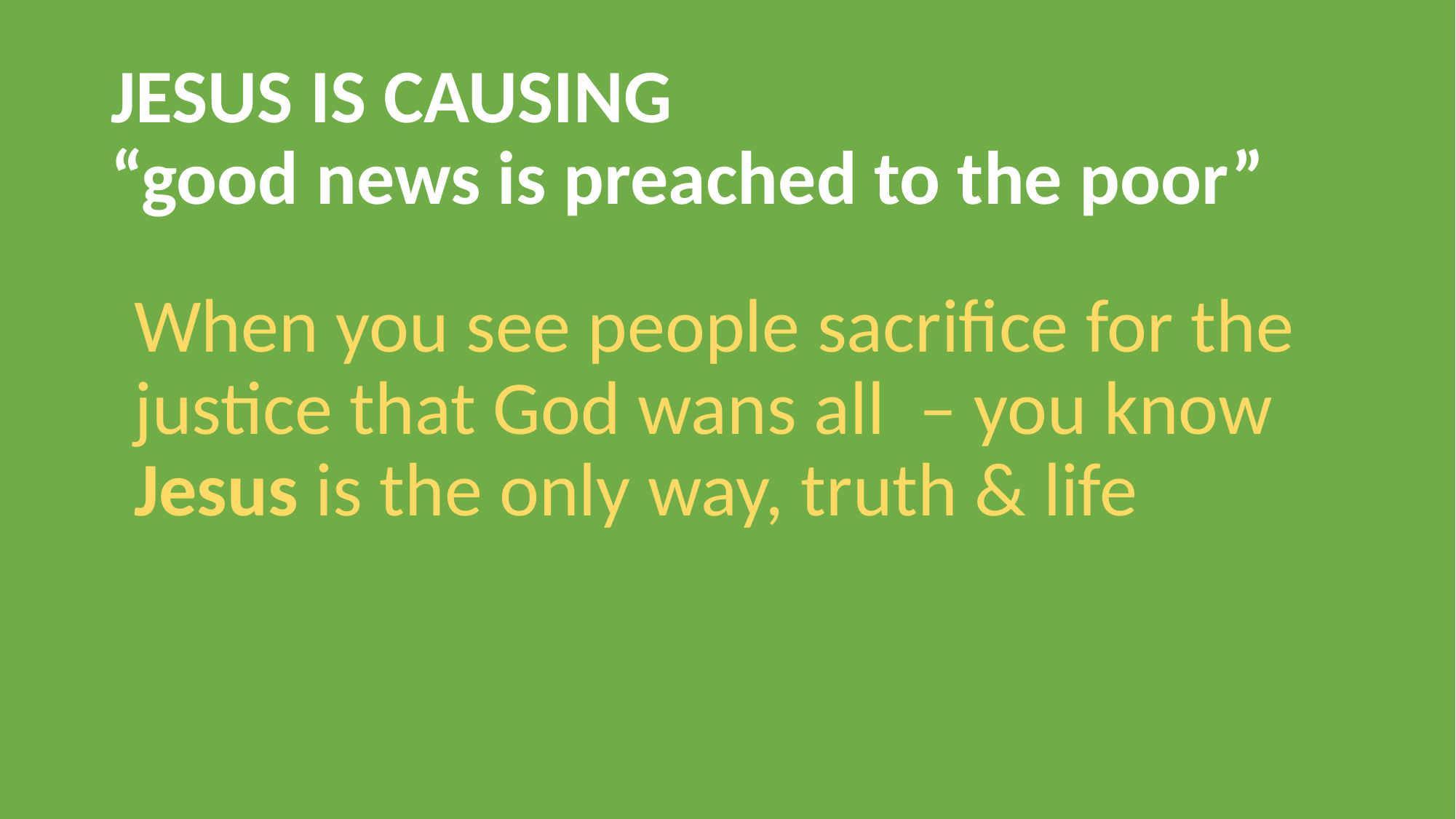

# JESUS IS CAUSING “good news is preached to the poor”

When you see people sacrifice for the justice that God wans all  – you know Jesus is the only way, truth & life